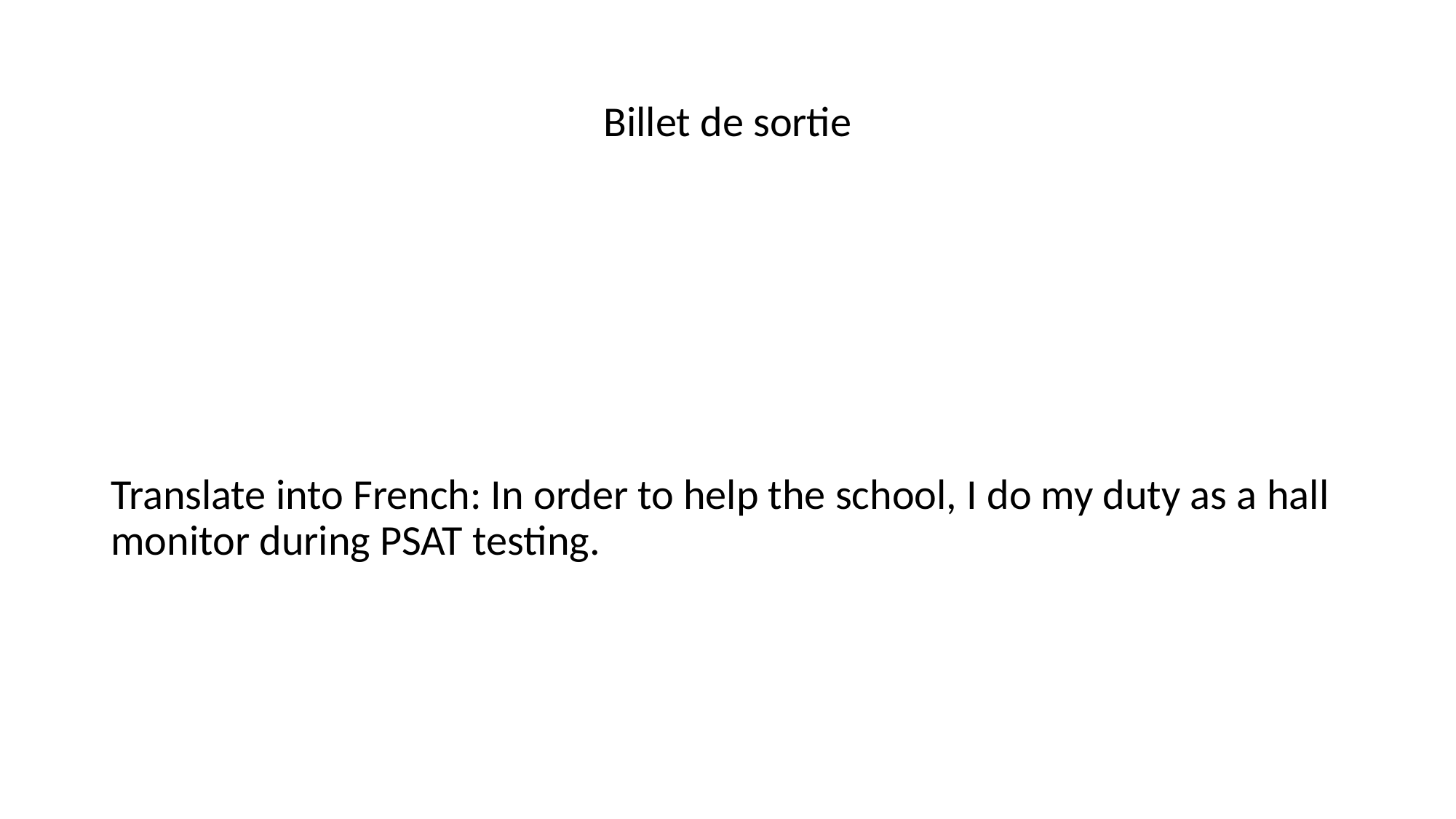

# Billet de sortie

Translate into French: In order to help the school, I do my duty as a hall monitor during PSAT testing.